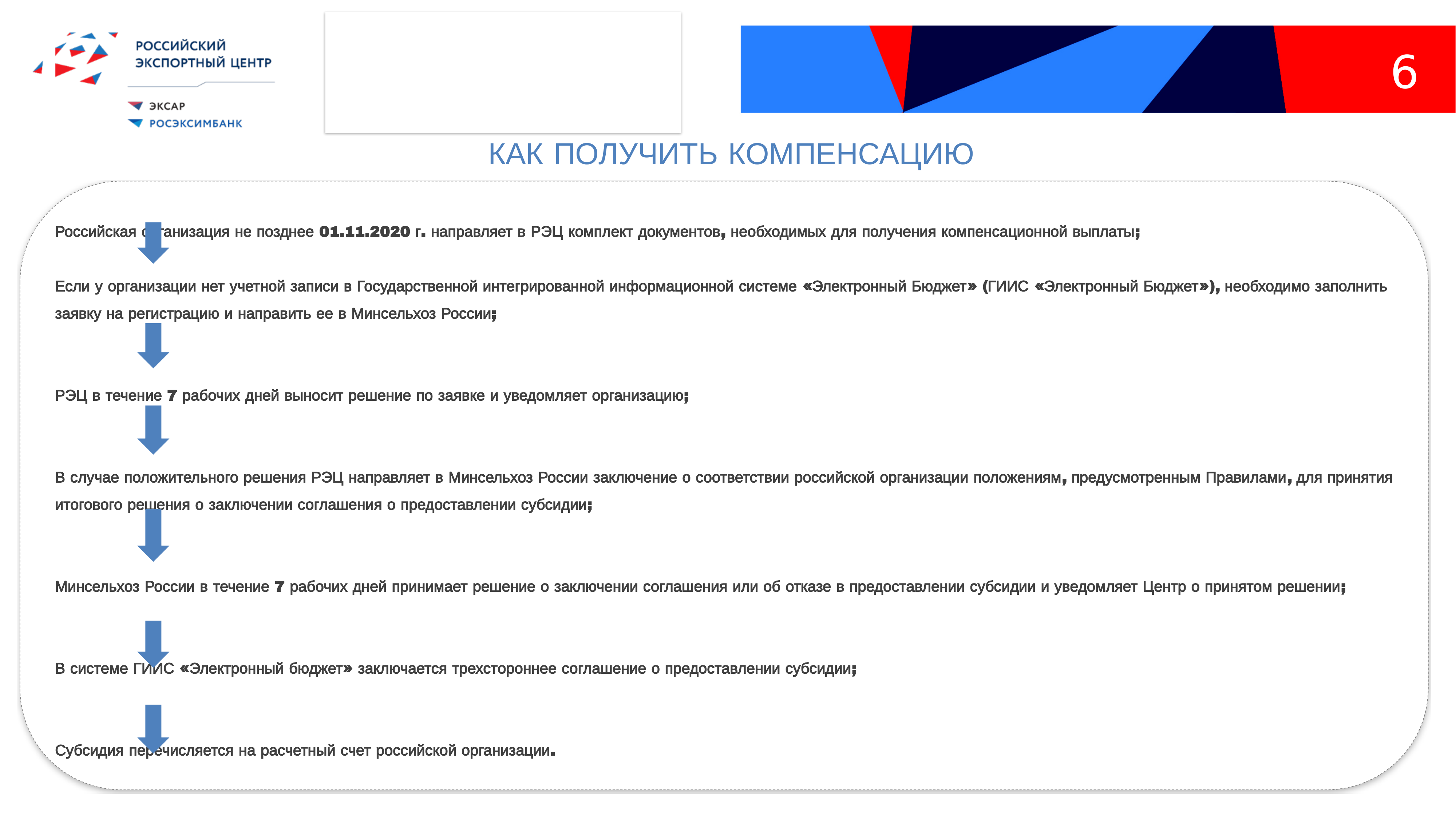

6
КАК ПОЛУЧИТЬ КОМПЕНСАЦИЮ
Российская организация не позднее 01.11.2020 г. направляет в РЭЦ комплект документов, необходимых для получения компенсационной выплаты;

Если у организации нет учетной записи в Государственной интегрированной информационной системе «Электронный Бюджет» (ГИИС «Электронный Бюджет»), необходимо заполнить заявку на регистрацию и направить ее в Минсельхоз России;

РЭЦ в течение 7 рабочих дней выносит решение по заявке и уведомляет организацию;

В случае положительного решения РЭЦ направляет в Минсельхоз России заключение о соответствии российской организации положениям, предусмотренным Правилами, для принятия итогового решения о заключении соглашения о предоставлении субсидии;

Минсельхоз России в течение 7 рабочих дней принимает решение о заключении соглашения или об отказе в предоставлении субсидии и уведомляет Центр о принятом решении;

В системе ГИИС «Электронный бюджет» заключается трехстороннее соглашение о предоставлении субсидии;

Субсидия перечисляется на расчетный счет российской организации.